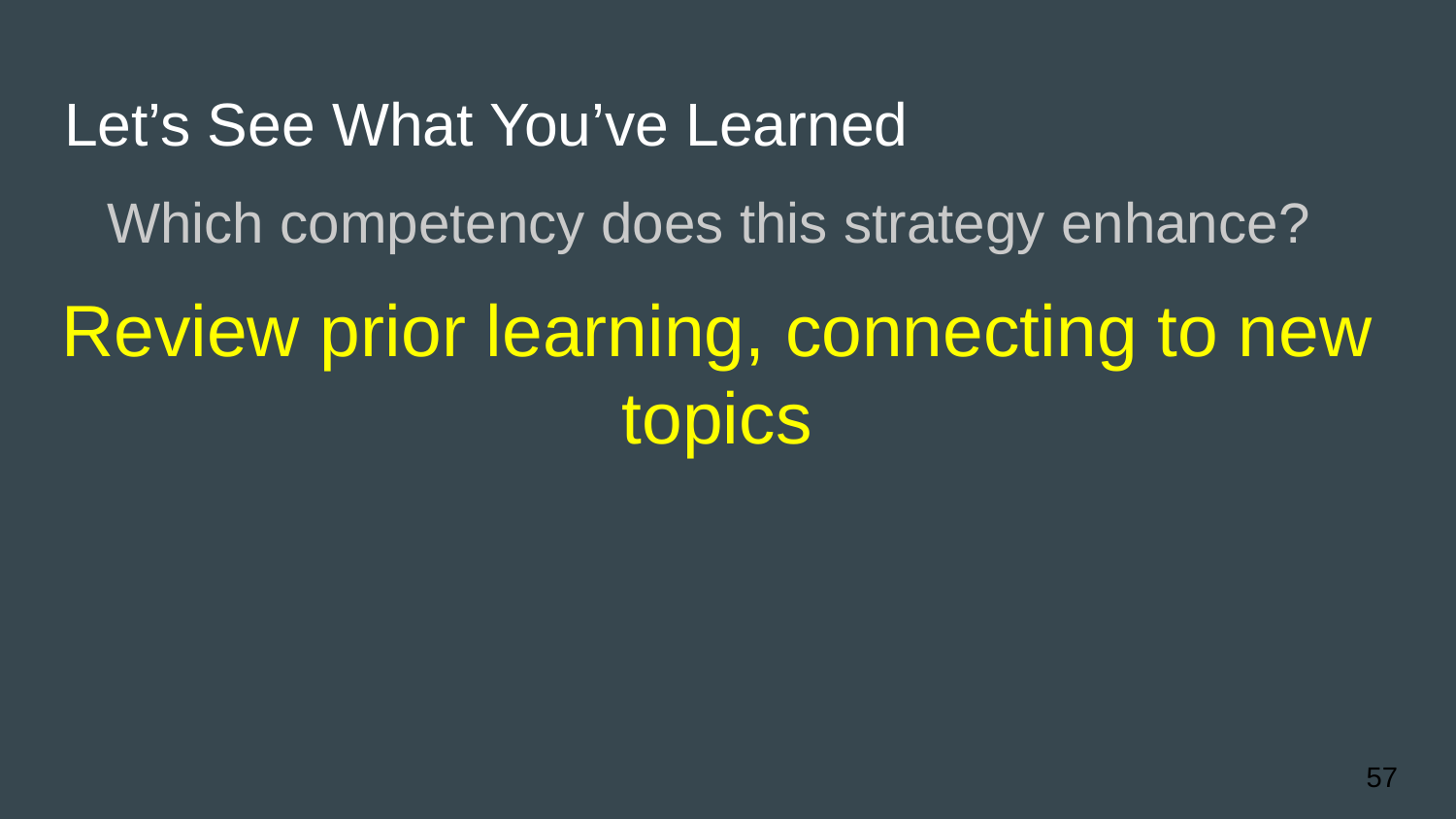

# Let’s See What You’ve Learned
Which competency does this strategy enhance?

Review prior learning, connecting to new topics

57